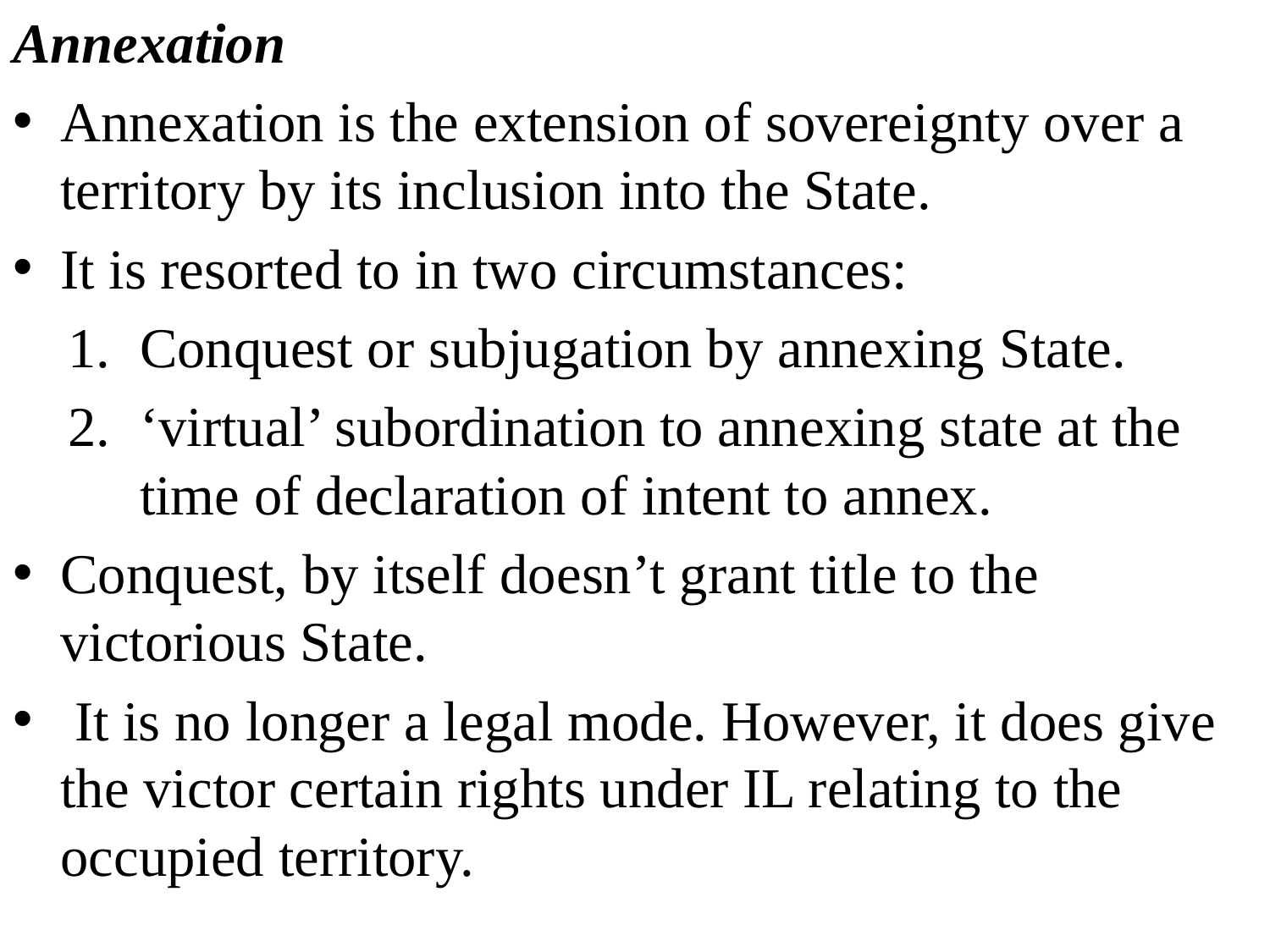

Annexation
Annexation is the extension of sovereignty over a territory by its inclusion into the State.
It is resorted to in two circumstances:
Conquest or subjugation by annexing State.
‘virtual’ subordination to annexing state at the time of declaration of intent to annex.
Conquest, by itself doesn’t grant title to the victorious State.
 It is no longer a legal mode. However, it does give the victor certain rights under IL relating to the occupied territory.